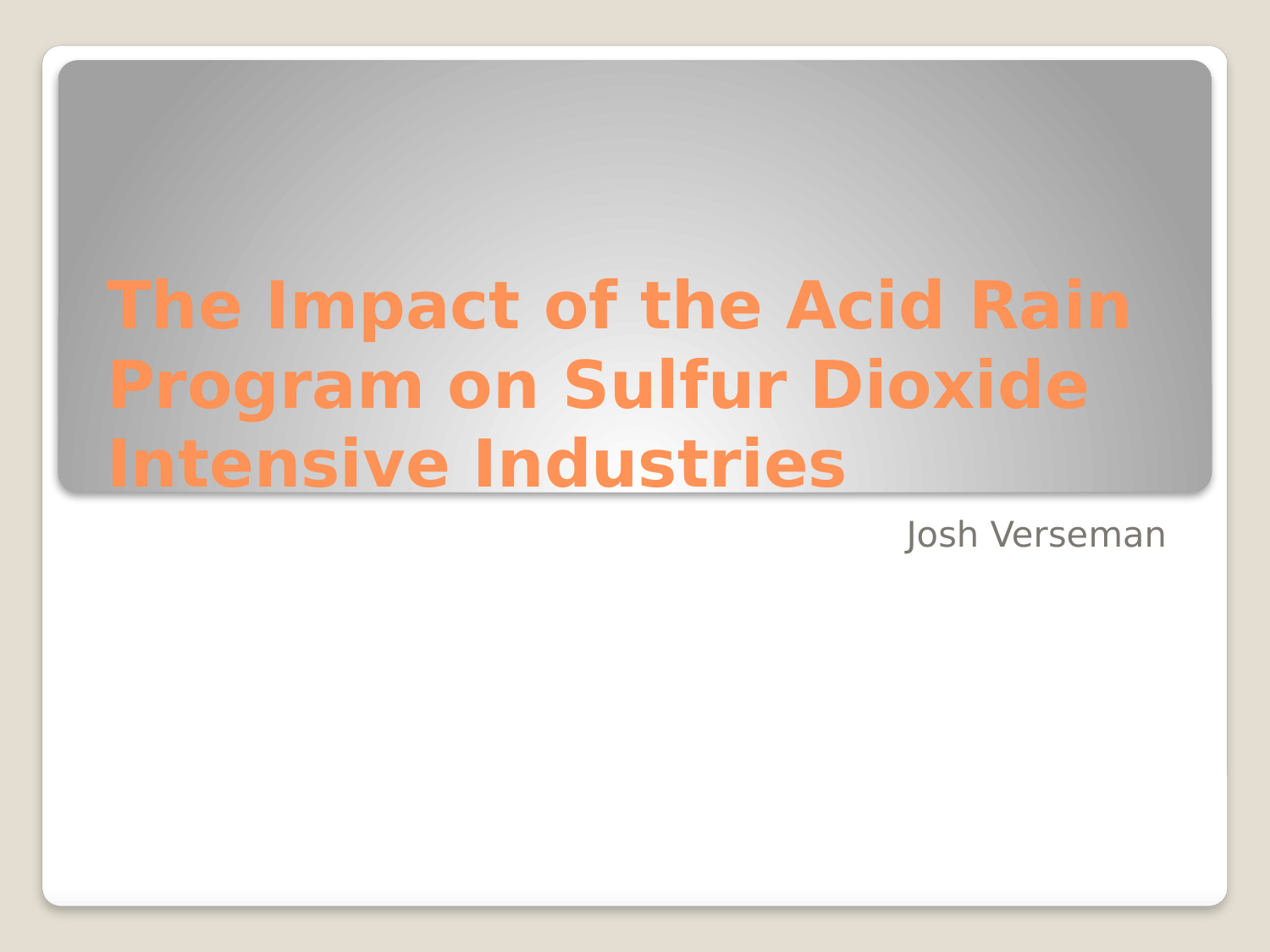

# The Impact of the Acid Rain Program on Sulfur Dioxide Intensive Industries
Josh Verseman